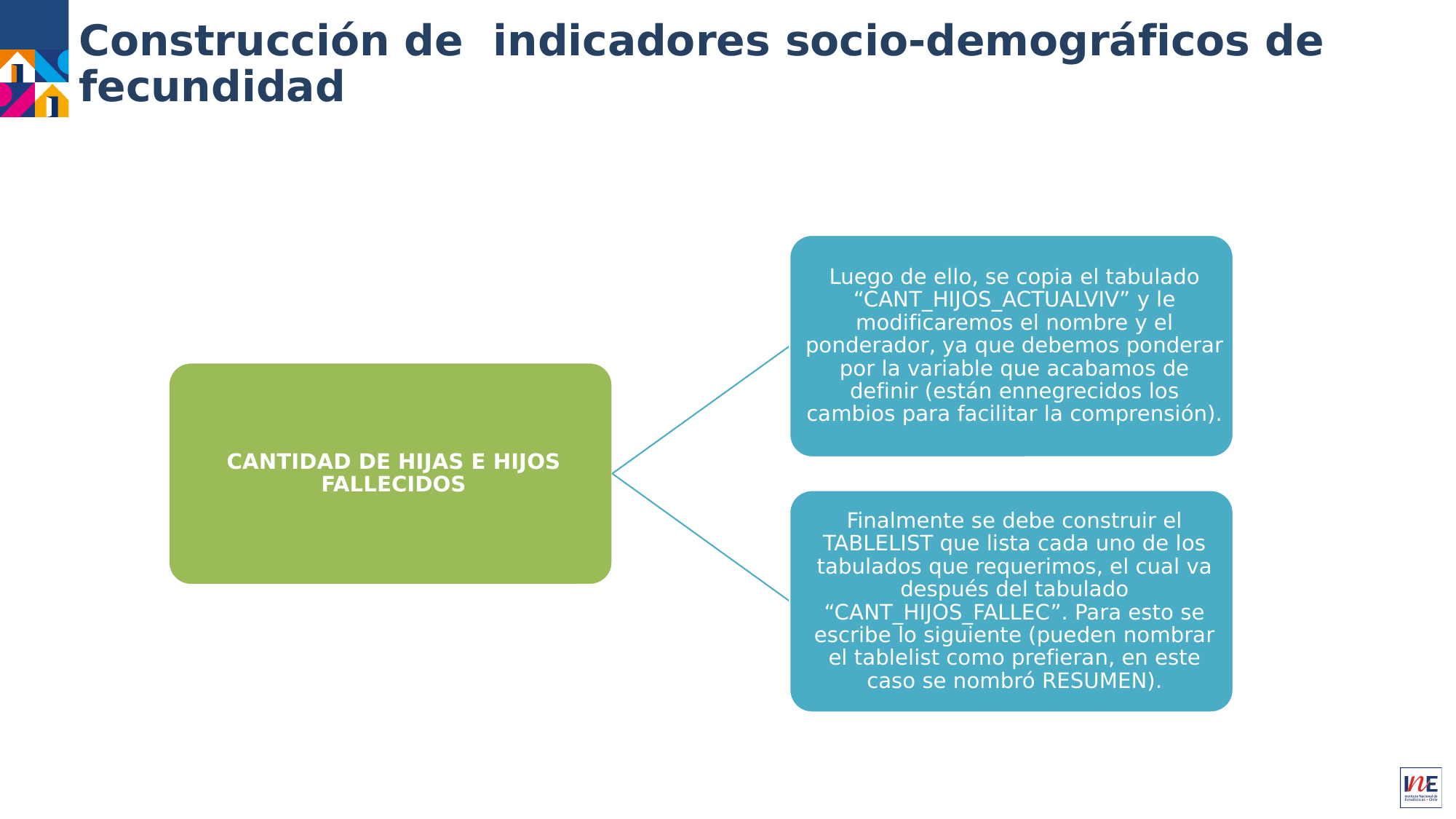

Construcción de  indicadores socio-demográficos de fecundidad
CANTIDAD DE HIJAS E HIJOS FALLECIDOS

Luego de ello, se copia el tabulado “CANT_HIJOS_ACTUALVIV” y le modificaremos el nombre y el ponderador, ya que debemos ponderar por la variable que acabamos de definir (están ennegrecidos los cambios para facilitar la comprensión).

Finalmente se debe construir el TABLELIST que lista cada uno de los tabulados que requerimos, el cual va después del tabulado “CANT_HIJOS_FALLEC”. Para esto se escribe lo siguiente (pueden nombrar el tablelist como prefieran, en este caso se nombró RESUMEN).